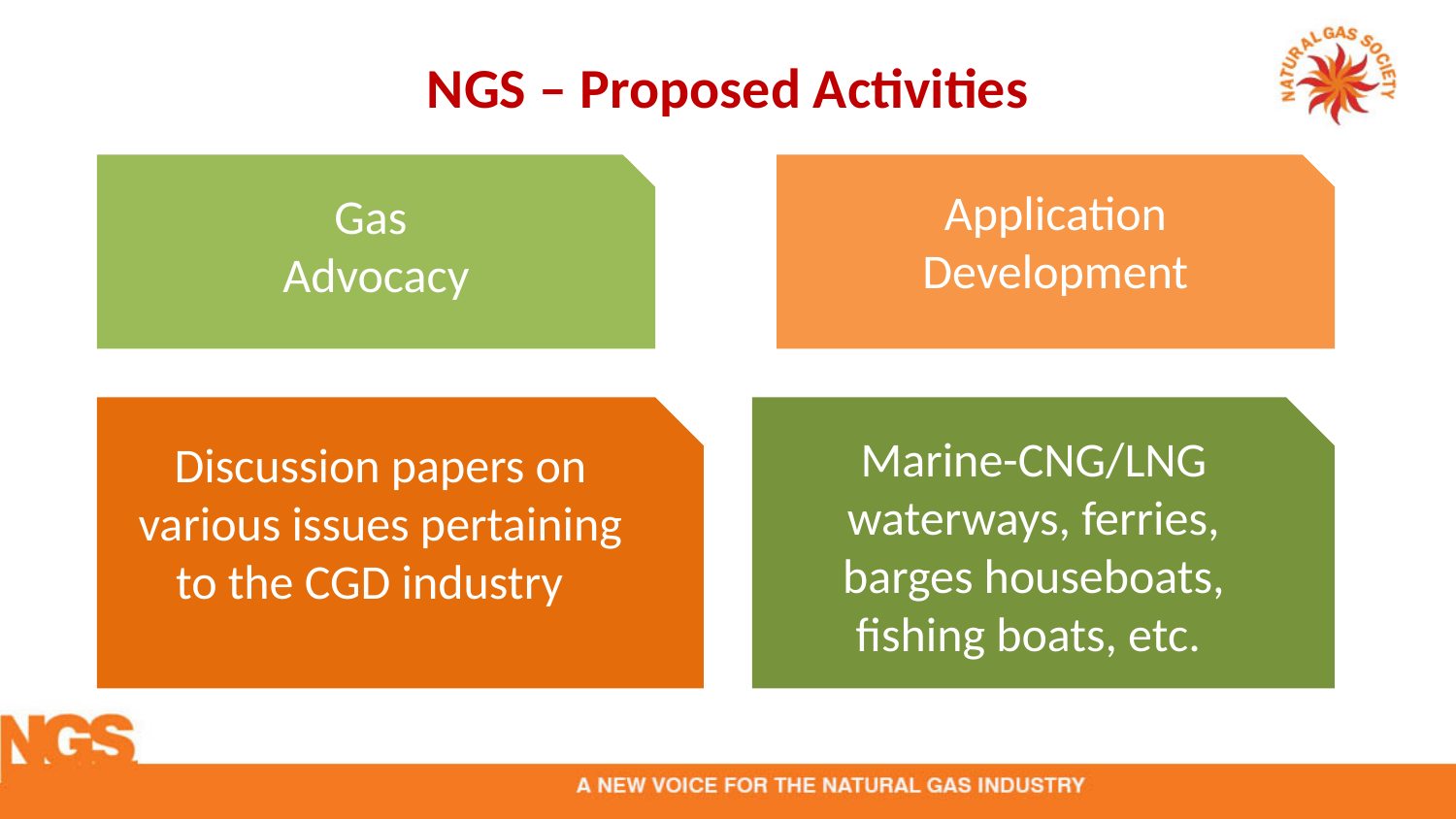

NGS – Proposed Activities

Application
Development
Gas
Advocacy

Marine-CNG/LNG waterways, ferries, barges houseboats, fishing boats, etc.
Discussion papers on various issues pertaining to the CGD industry